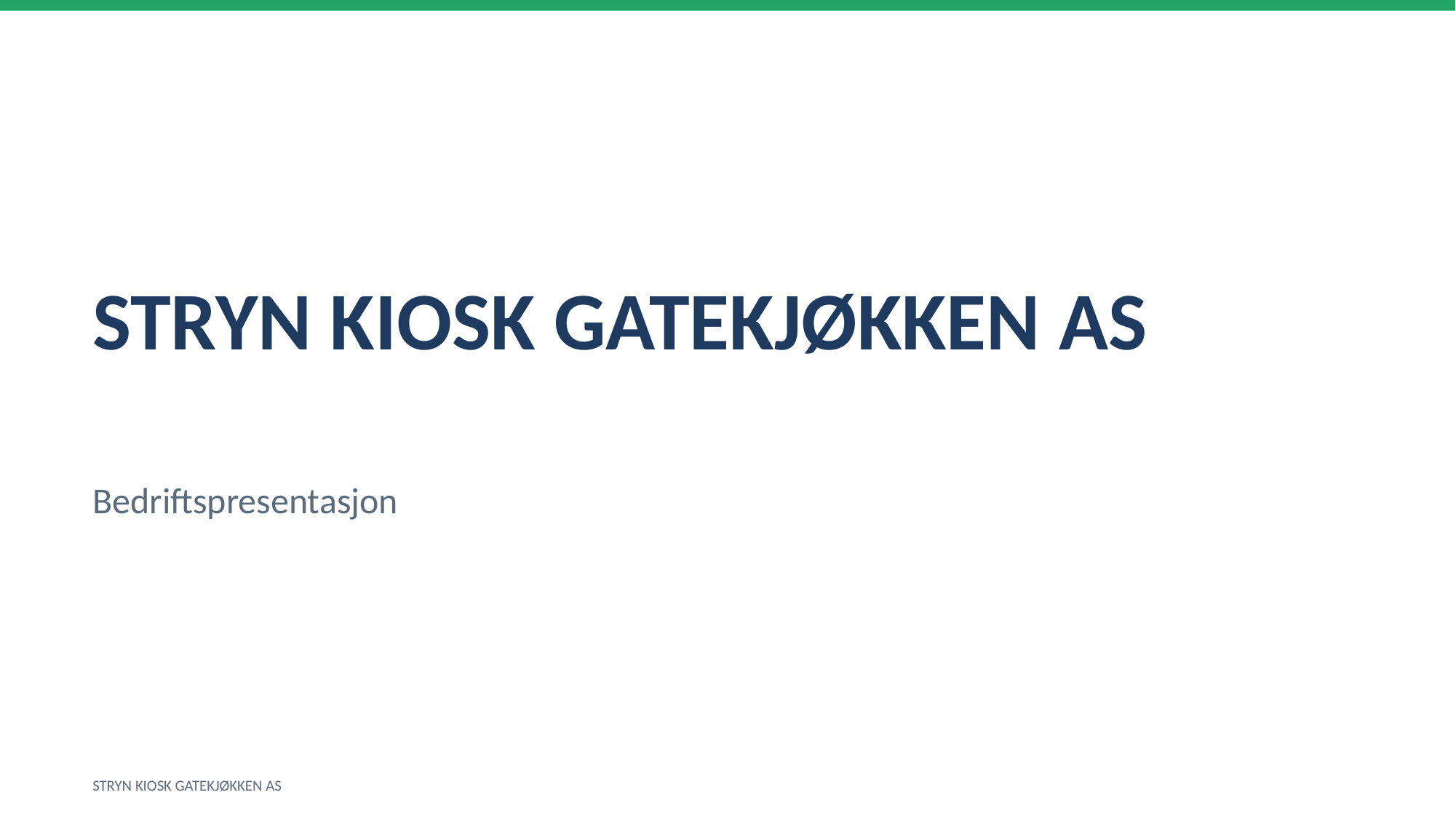

STRYN KIOSK GATEKJØKKEN AS
Bedriftspresentasjon
STRYN KIOSK GATEKJØKKEN AS